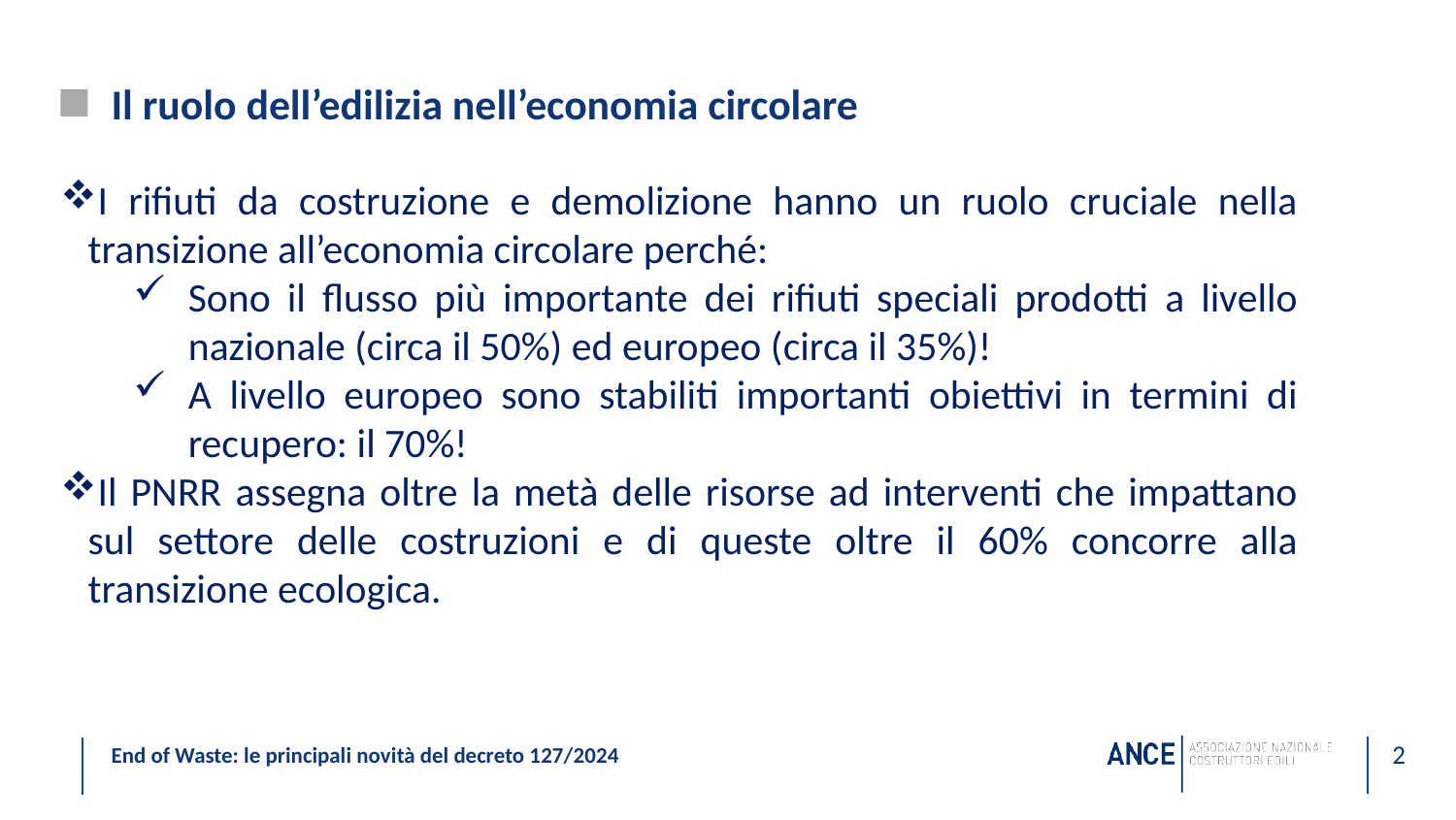

# Il ruolo dell’edilizia nell’economia circolare

I rifiuti da costruzione e demolizione hanno un ruolo cruciale nella transizione all’economia circolare perché:
Sono il flusso più importante dei rifiuti speciali prodotti a livello nazionale (circa il 50%) ed europeo (circa il 35%)!
A livello europeo sono stabiliti importanti obiettivi in termini di recupero: il 70%!
Il PNRR assegna oltre la metà delle risorse ad interventi che impattano sul settore delle costruzioni e di queste oltre il 60% concorre alla transizione ecologica.

2
End of Waste: le principali novità del decreto 127/2024